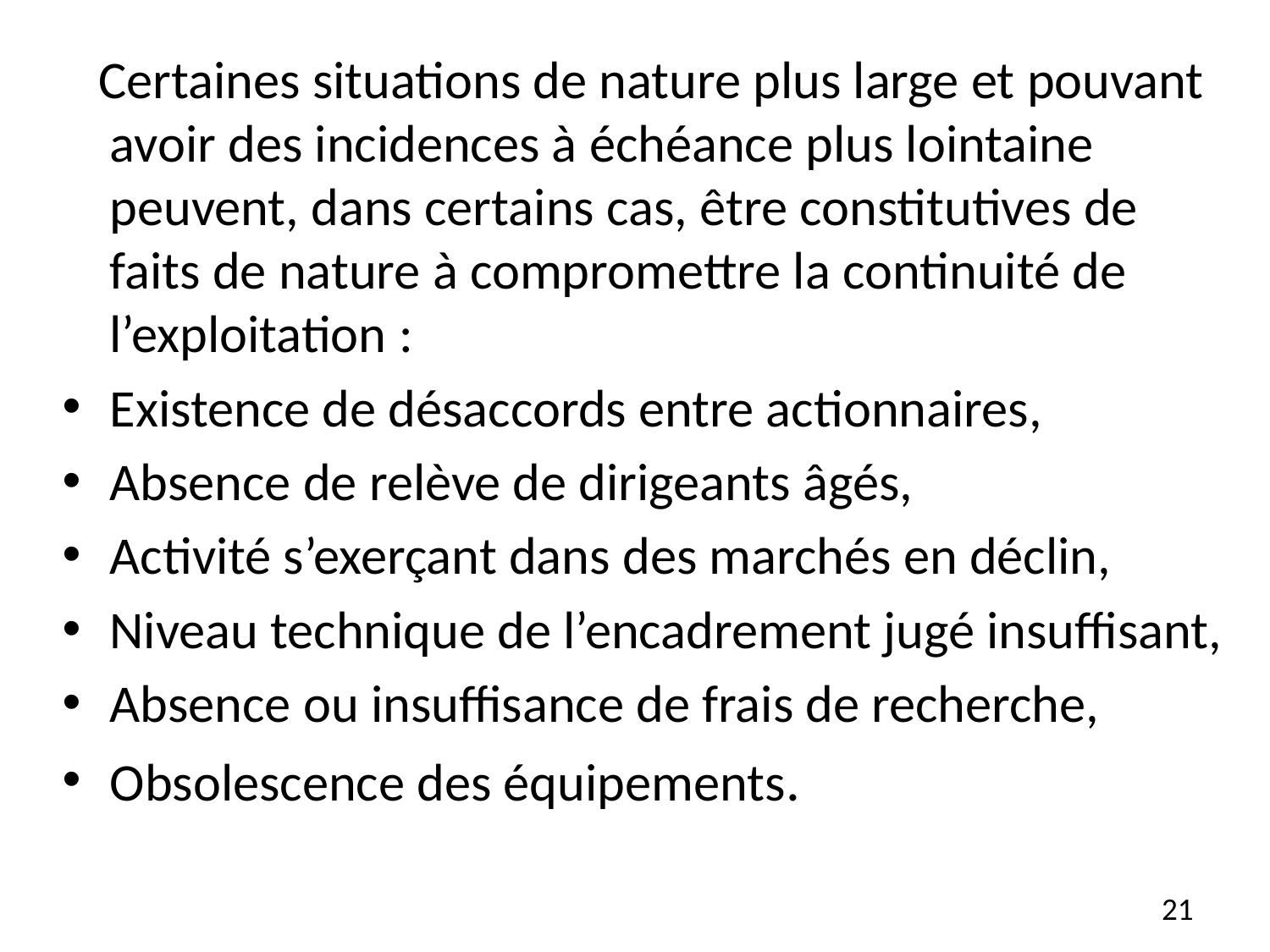

Certaines situations de nature plus large et pouvant avoir des incidences à échéance plus lointaine peuvent, dans certains cas, être constitutives de faits de nature à compromettre la continuité de l’exploitation :
Existence de désaccords entre actionnaires,
Absence de relève de dirigeants âgés,
Activité s’exerçant dans des marchés en déclin,
Niveau technique de l’encadrement jugé insuffisant,
Absence ou insuffisance de frais de recherche,
Obsolescence des équipements.
21